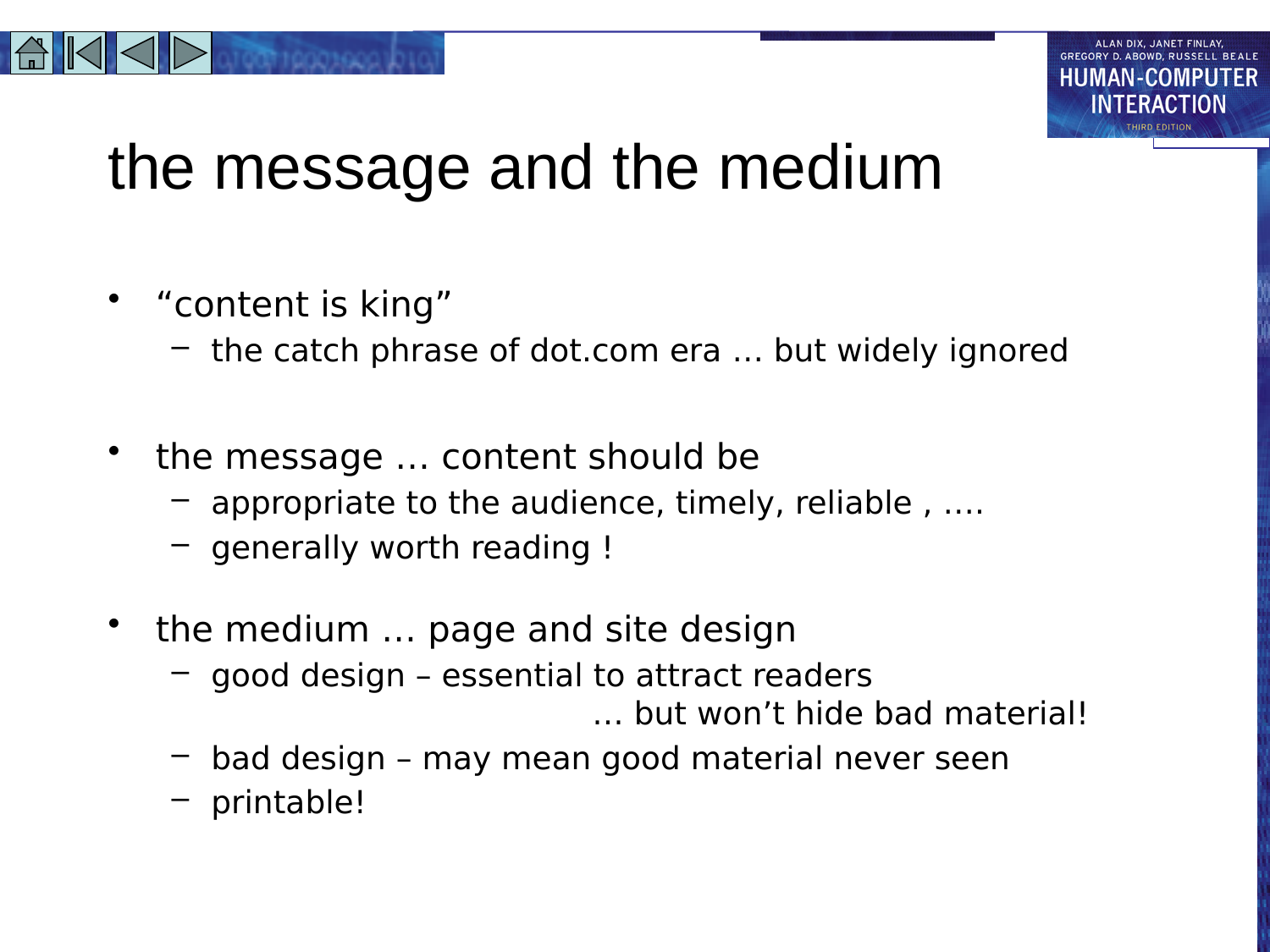

# the message and the medium
“content is king”
the catch phrase of dot.com era … but widely ignored

the message … content should be
appropriate to the audience, timely, reliable , ….
generally worth reading !

the medium … page and site design
good design – essential to attract readers
			… but won’t hide bad material!
bad design – may mean good material never seen
printable!